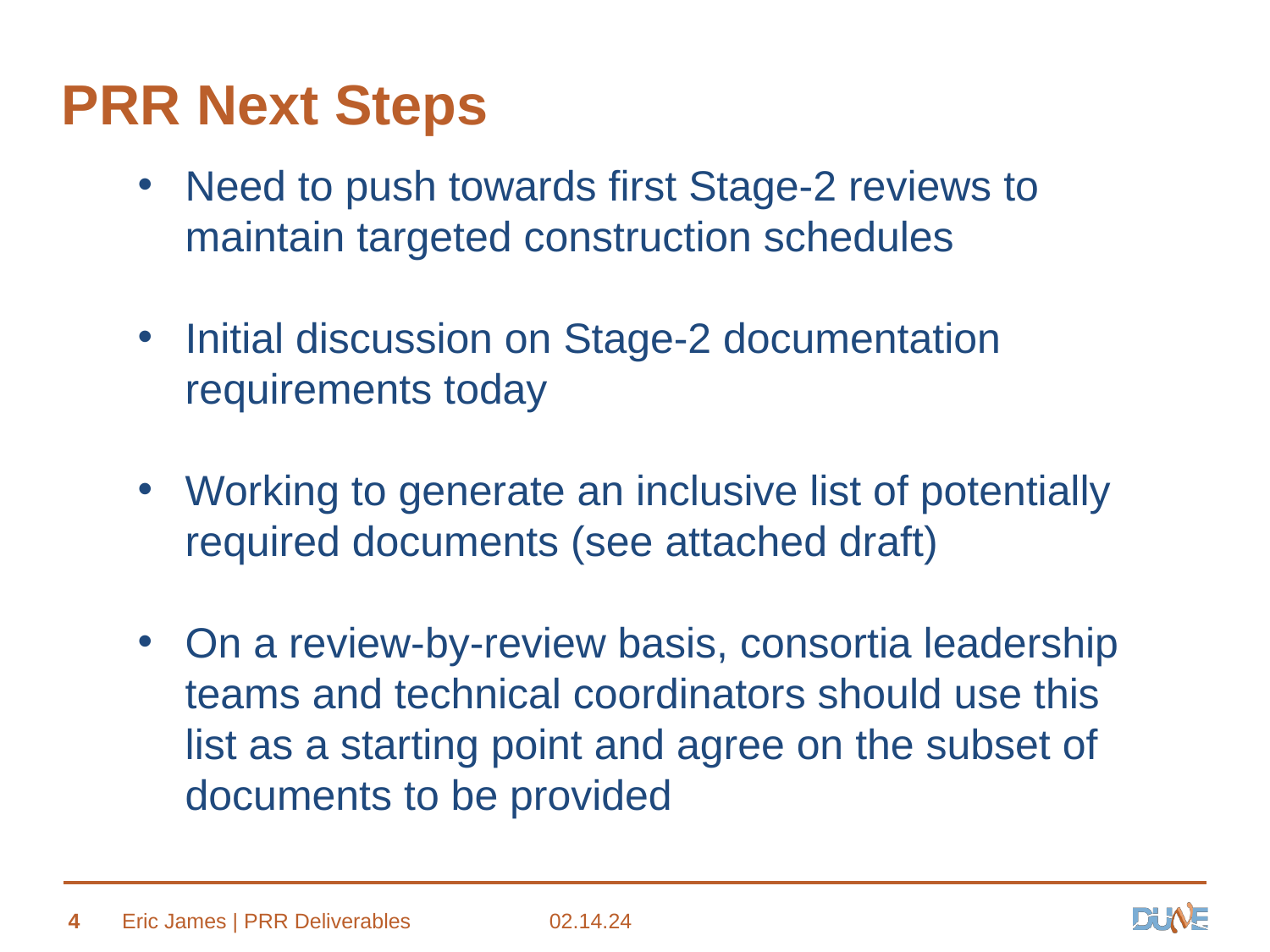

# PRR Next Steps
Need to push towards first Stage-2 reviews to maintain targeted construction schedules

Initial discussion on Stage-2 documentation requirements today

Working to generate an inclusive list of potentially required documents (see attached draft)

On a review-by-review basis, consortia leadership teams and technical coordinators should use this list as a starting point and agree on the subset of documents to be provided
4
Eric James | PRR Deliverables
02.14.24